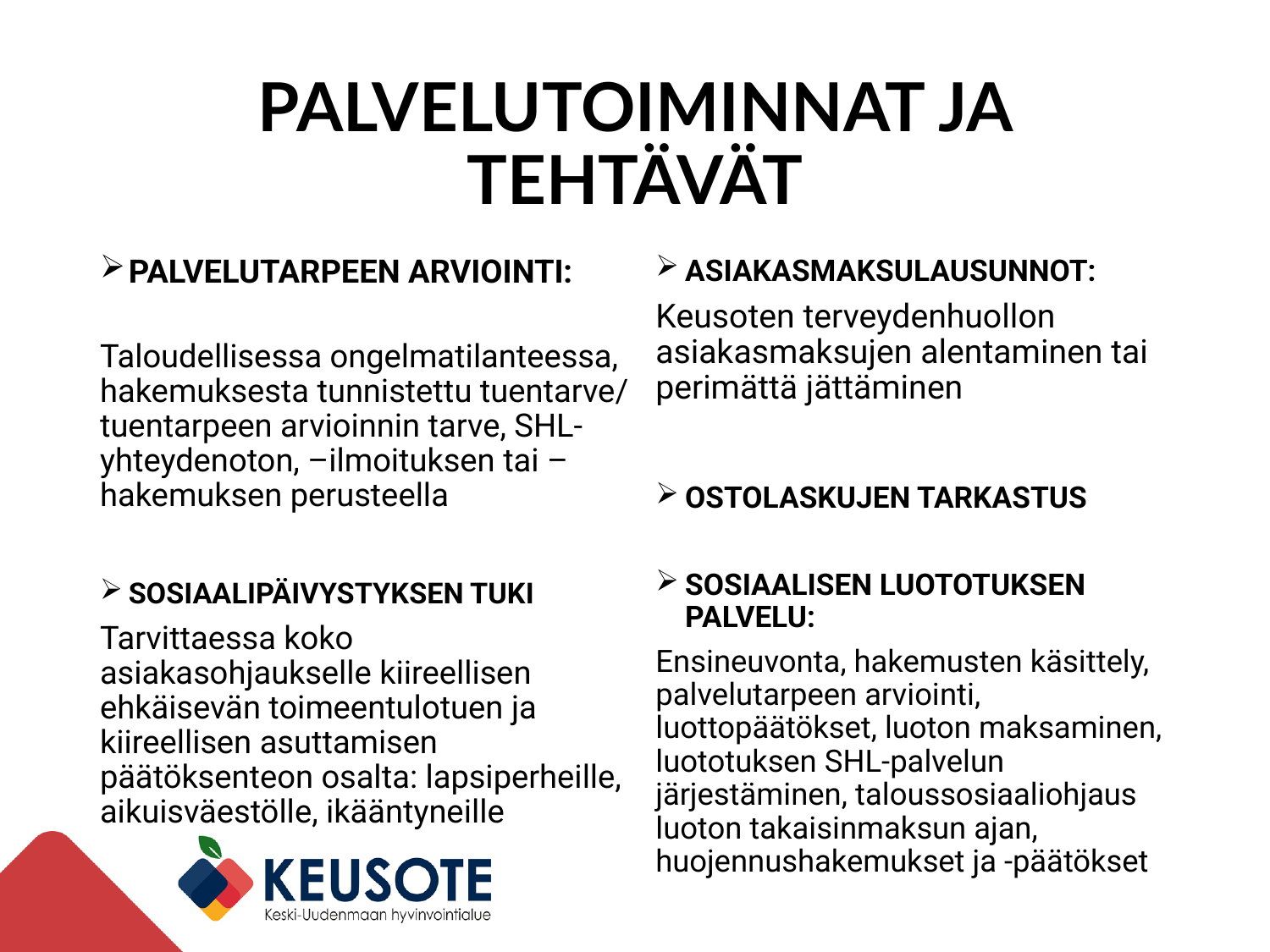

# PALVELUTOIMINNAT JA TEHTÄVÄT
PALVELUTARPEEN ARVIOINTI:
Taloudellisessa ongelmatilanteessa,hakemuksesta tunnistettu tuentarve/tuentarpeen arvioinnin tarve, SHL-yhteydenoton, –ilmoituksen tai –hakemuksen perusteella​

SOSIAALIPÄIVYSTYKSEN TUKI
Tarvittaessa koko asiakasohjaukselle kiireellisen ehkäisevän toimeentulotuen ja kiireellisen asuttamisen päätöksenteon osalta: lapsiperheille, aikuisväestölle, ikääntyneille
ASIAKASMAKSULAUSUNNOT:
Keusoten terveydenhuollon asiakasmaksujen alentaminen tai perimättä jättäminen
OSTOLASKUJEN TARKASTUS​​

SOSIAALISEN LUOTOTUKSEN PALVELU:
Ensineuvonta, hakemusten käsittely, palvelutarpeen arviointi, luottopäätökset, luoton maksaminen, luototuksen SHL-palvelun järjestäminen, taloussosiaaliohjaus luoton takaisinmaksun ajan, huojennushakemukset ja -päätökset